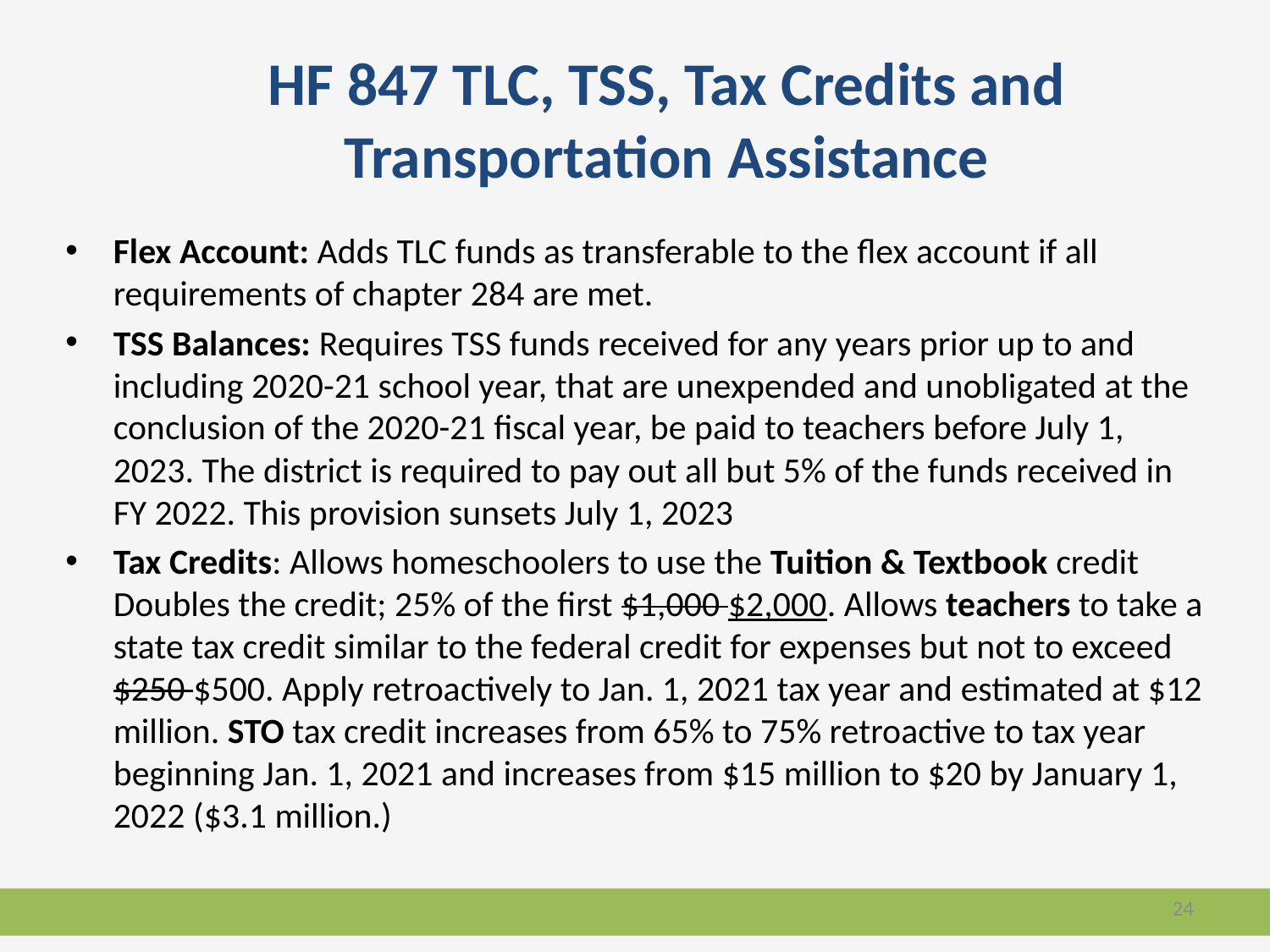

# HF 847 TLC, TSS, Tax Credits and Transportation Assistance
Flex Account: Adds TLC funds as transferable to the flex account if all requirements of chapter 284 are met.
TSS Balances: Requires TSS funds received for any years prior up to and including 2020-21 school year, that are unexpended and unobligated at the conclusion of the 2020-21 fiscal year, be paid to teachers before July 1, 2023. The district is required to pay out all but 5% of the funds received in FY 2022. This provision sunsets July 1, 2023
Tax Credits: Allows homeschoolers to use the Tuition & Textbook credit Doubles the credit; 25% of the first $1,000 $2,000. Allows teachers to take a state tax credit similar to the federal credit for expenses but not to exceed $250 $500. Apply retroactively to Jan. 1, 2021 tax year and estimated at $12 million. STO tax credit increases from 65% to 75% retroactive to tax year beginning Jan. 1, 2021 and increases from $15 million to $20 by January 1, 2022 ($3.1 million.)
24